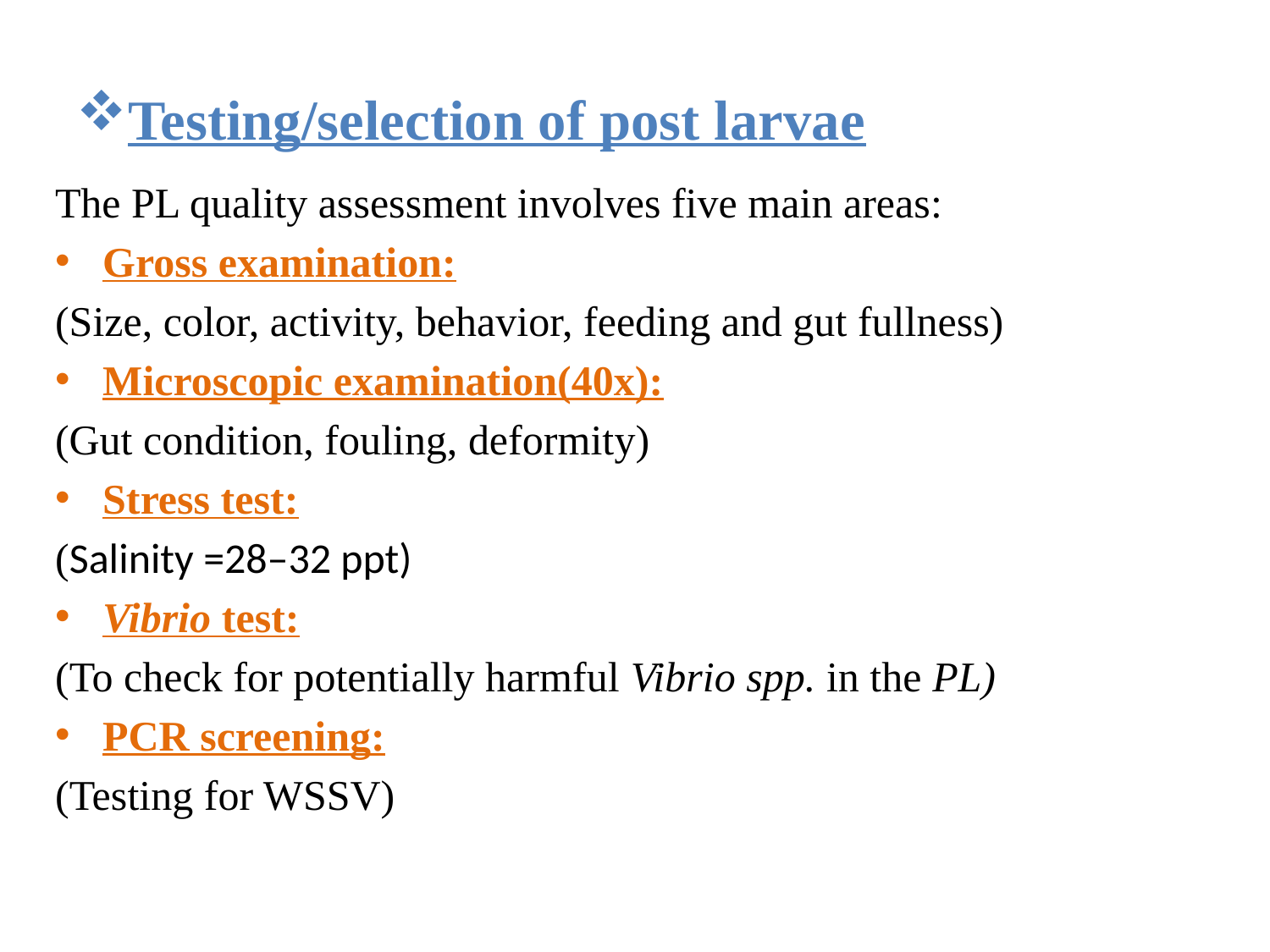

# Testing/selection of post larvae
The PL quality assessment involves five main areas:
Gross examination:
(Size, color, activity, behavior, feeding and gut fullness)
Microscopic examination(40x):
(Gut condition, fouling, deformity)
Stress test:
(Salinity =28–32 ppt)
Vibrio test:
(To check for potentially harmful Vibrio spp. in the PL)
PCR screening:
(Testing for WSSV)